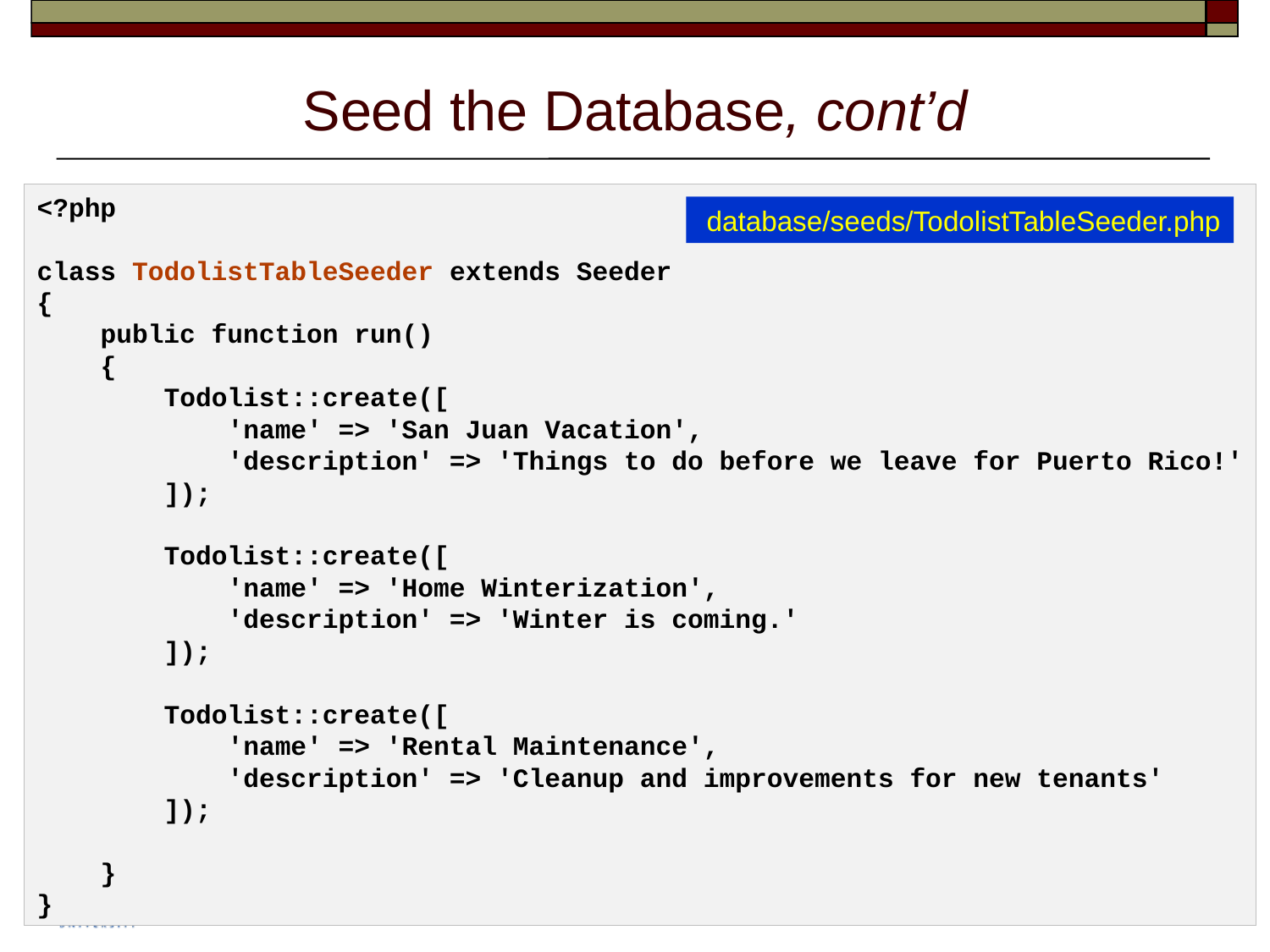

# Seed the Database, cont’d
<?php

class TodolistTableSeeder extends Seeder
{
    public function run()
    {
        Todolist::create([
            'name' => 'San Juan Vacation',
            'description' => 'Things to do before we leave for Puerto Rico!'
        ]);

        Todolist::create([
            'name' => 'Home Winterization',
            'description' => 'Winter is coming.'
        ]);

        Todolist::create([
            'name' => 'Rental Maintenance',
            'description' => 'Cleanup and improvements for new tenants'
        ]);

    }
}
 database/seeds/TodolistTableSeeder.php
29